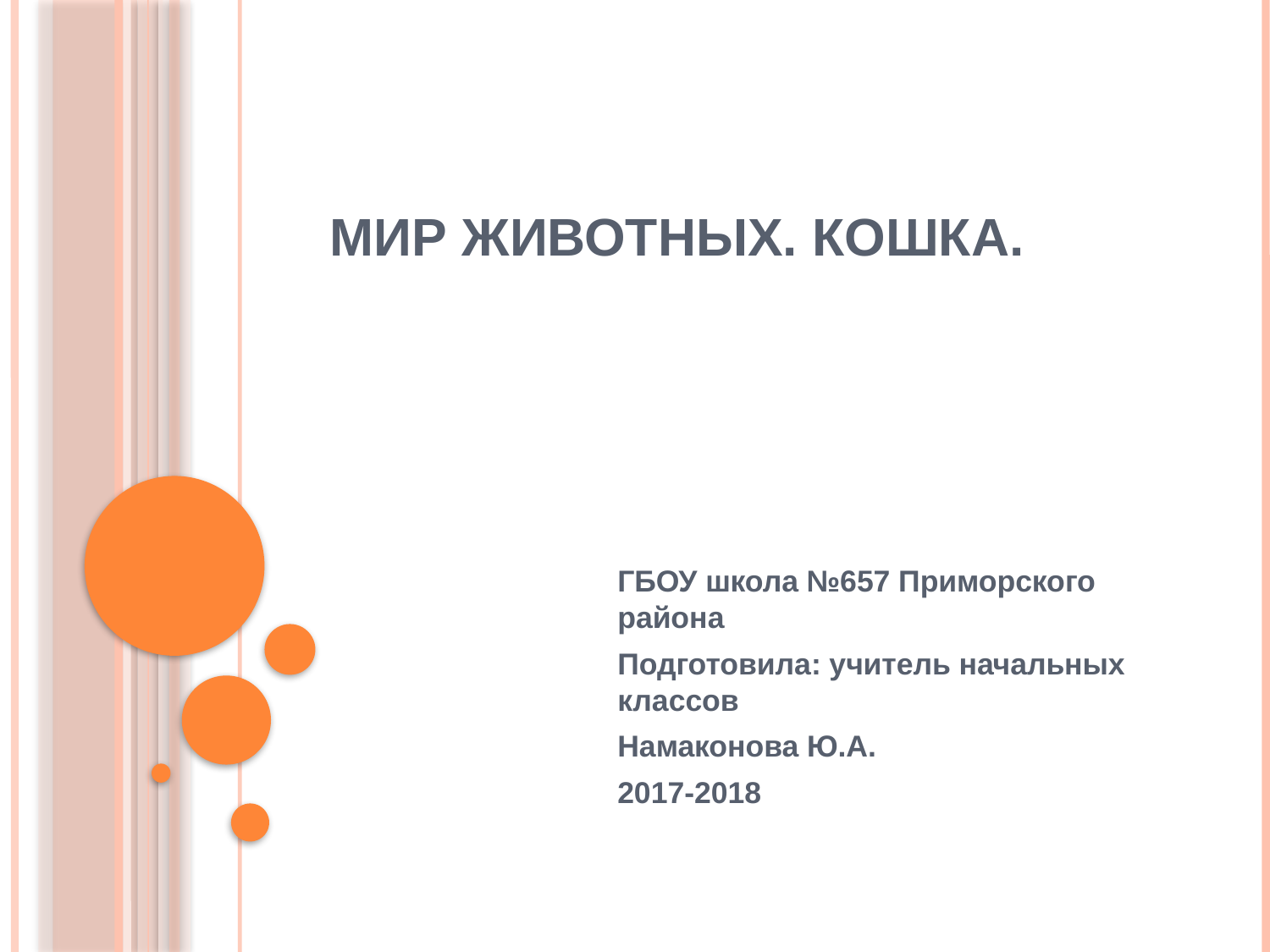

# Мир животных. Кошка.
ГБОУ школа №657 Приморского района
Подготовила: учитель начальных классов
Намаконова Ю.А.
2017-2018